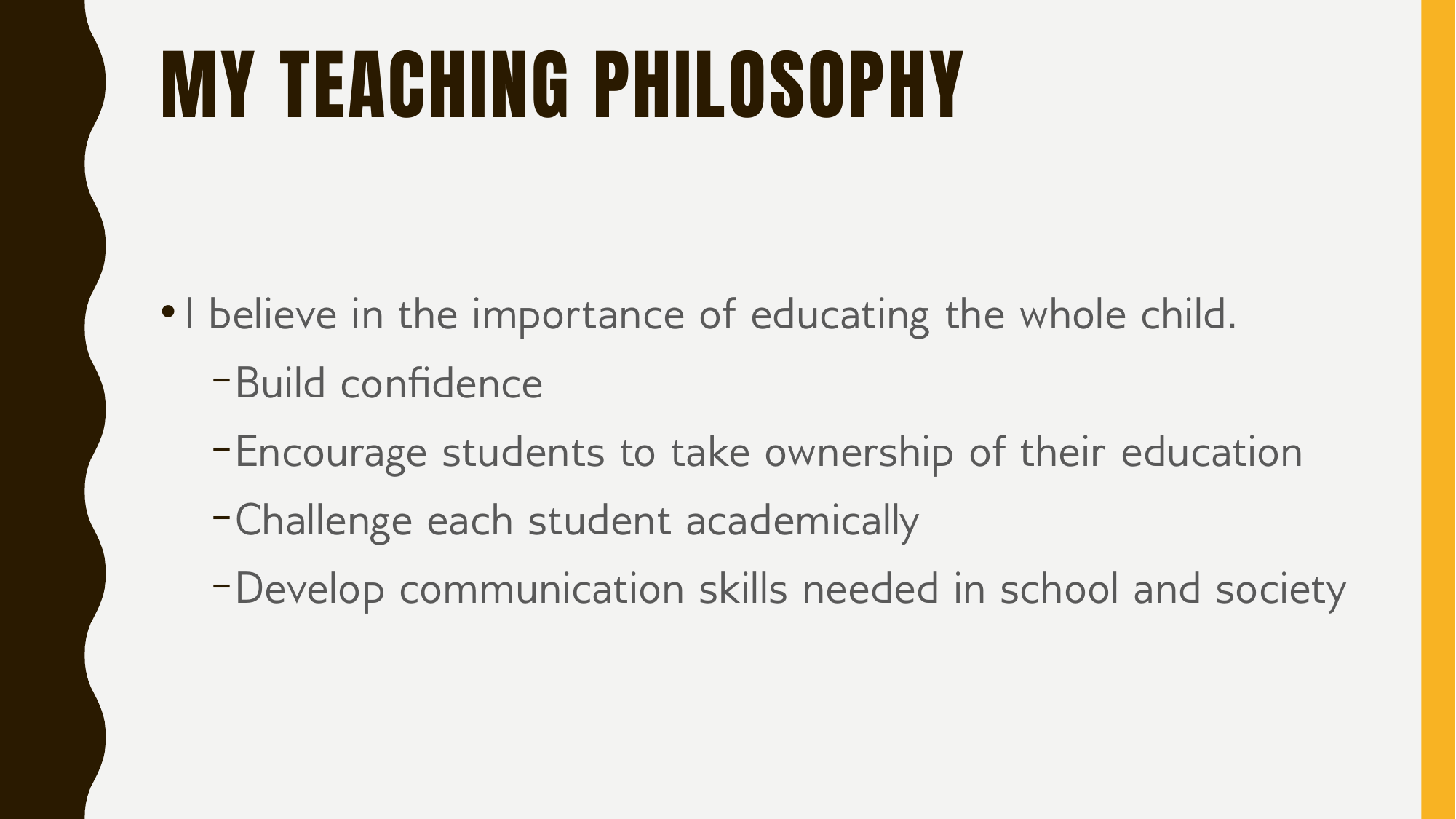

# My teaching philosophy
I believe in the importance of educating the whole child.
Build confidence
Encourage students to take ownership of their education
Challenge each student academically
Develop communication skills needed in school and society